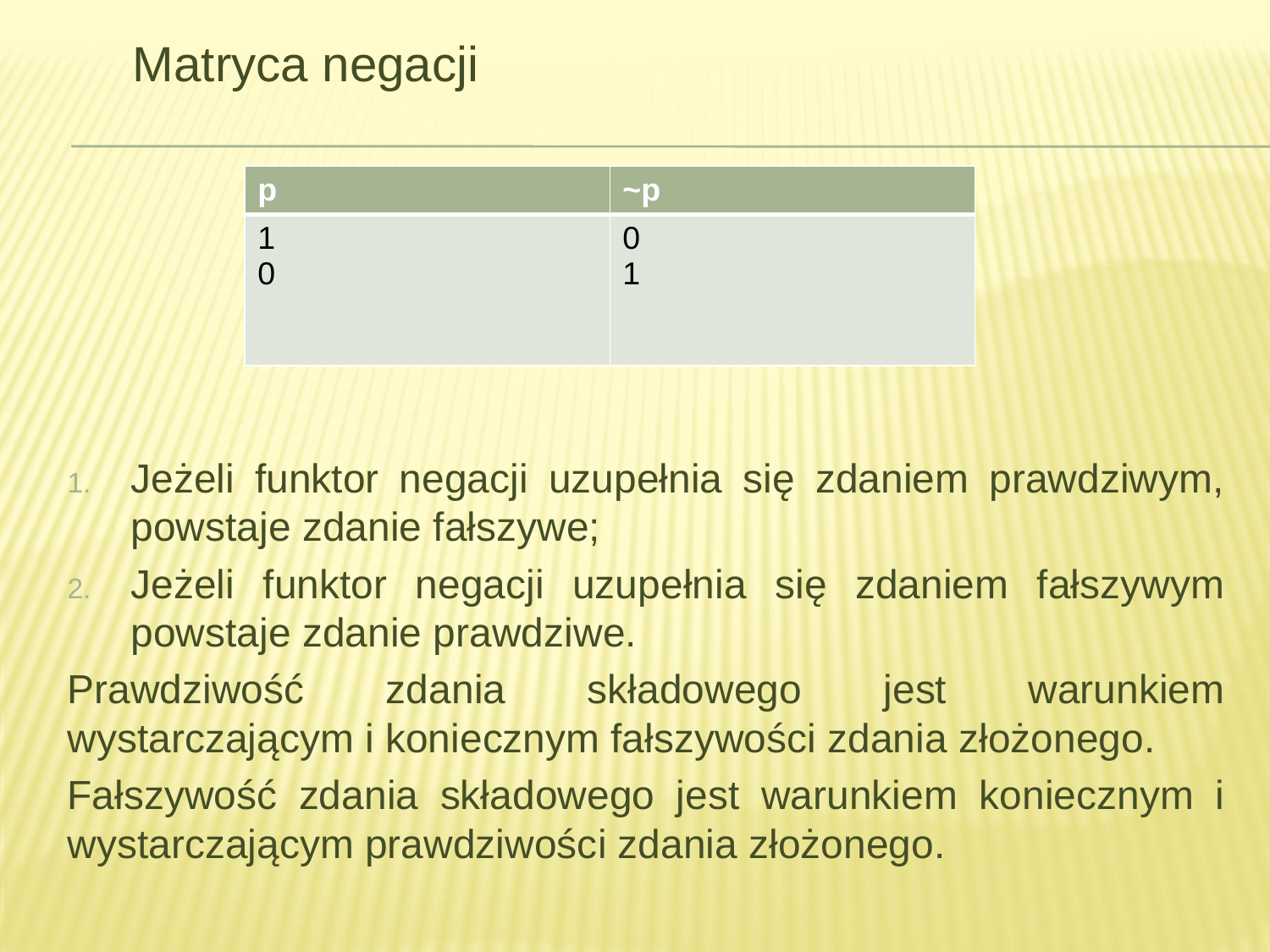

Matryca negacji

| p | ~p |
| --- | --- |
| 1 0 | 0 1 |
Jeżeli funktor negacji uzupełnia się zdaniem prawdziwym, powstaje zdanie fałszywe;
Jeżeli funktor negacji uzupełnia się zdaniem fałszywym powstaje zdanie prawdziwe.
Prawdziwość zdania składowego jest warunkiem wystarczającym i koniecznym fałszywości zdania złożonego.
Fałszywość zdania składowego jest warunkiem koniecznym i wystarczającym prawdziwości zdania złożonego.